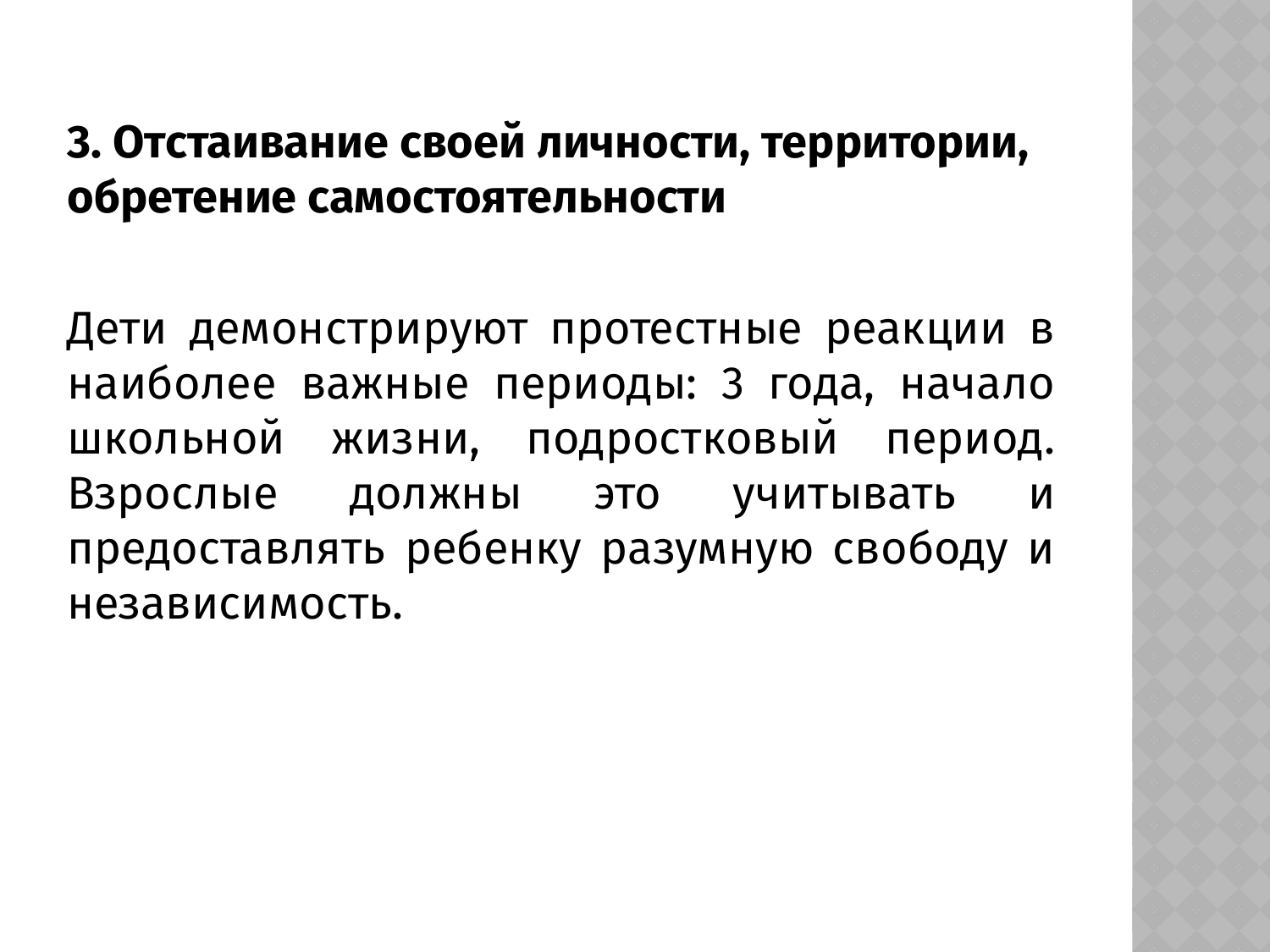

3. Отстаивание своей личности, территории, обретение самостоятельности

Дети демонстрируют протестные реакции в наиболее важные периоды: 3 года, начало школьной жизни, подростковый период. Взрослые должны это учитывать и предоставлять ребенку разумную свободу и независимость.